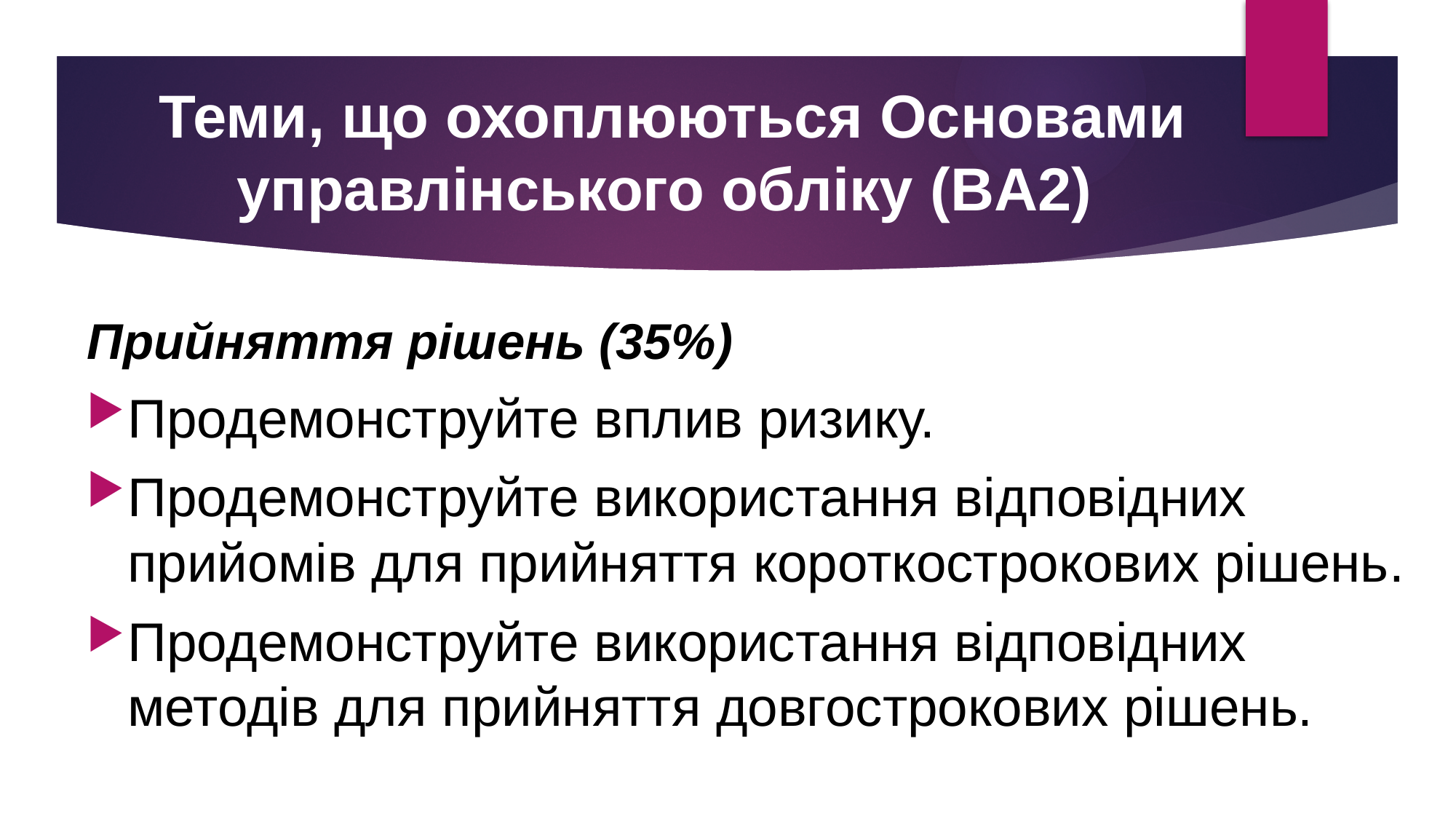

# Теми, що охоплюються Основами управлінського обліку (BA2)
Прийняття рішень (35%)
Продемонструйте вплив ризику.
Продемонструйте використання відповідних прийомів для прийняття короткострокових рішень.
Продемонструйте використання відповідних методів для прийняття довгострокових рішень.